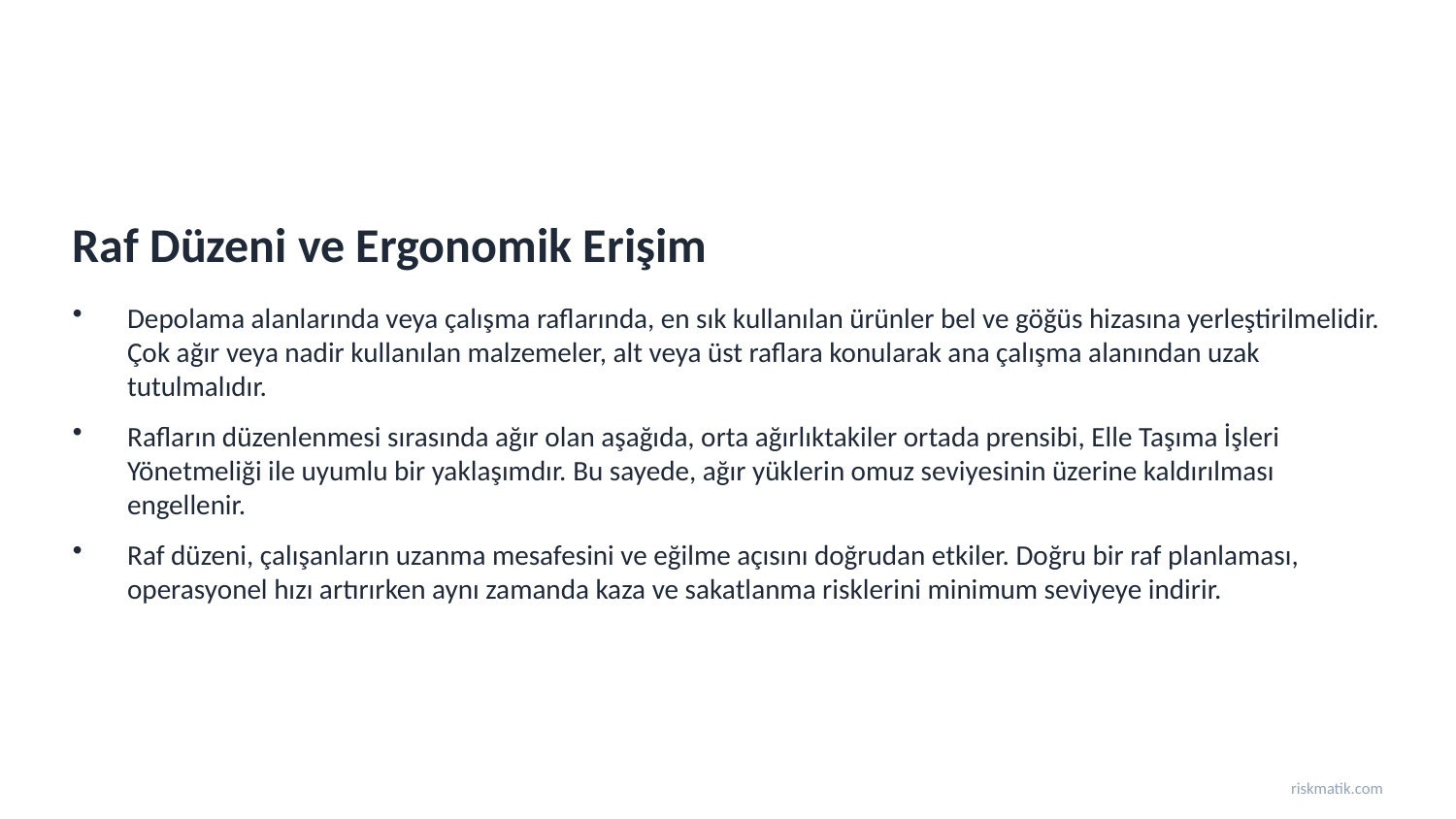

Raf Düzeni ve Ergonomik Erişim
Depolama alanlarında veya çalışma raflarında, en sık kullanılan ürünler bel ve göğüs hizasına yerleştirilmelidir. Çok ağır veya nadir kullanılan malzemeler, alt veya üst raflara konularak ana çalışma alanından uzak tutulmalıdır.
Rafların düzenlenmesi sırasında ağır olan aşağıda, orta ağırlıktakiler ortada prensibi, Elle Taşıma İşleri Yönetmeliği ile uyumlu bir yaklaşımdır. Bu sayede, ağır yüklerin omuz seviyesinin üzerine kaldırılması engellenir.
Raf düzeni, çalışanların uzanma mesafesini ve eğilme açısını doğrudan etkiler. Doğru bir raf planlaması, operasyonel hızı artırırken aynı zamanda kaza ve sakatlanma risklerini minimum seviyeye indirir.
riskmatik.com